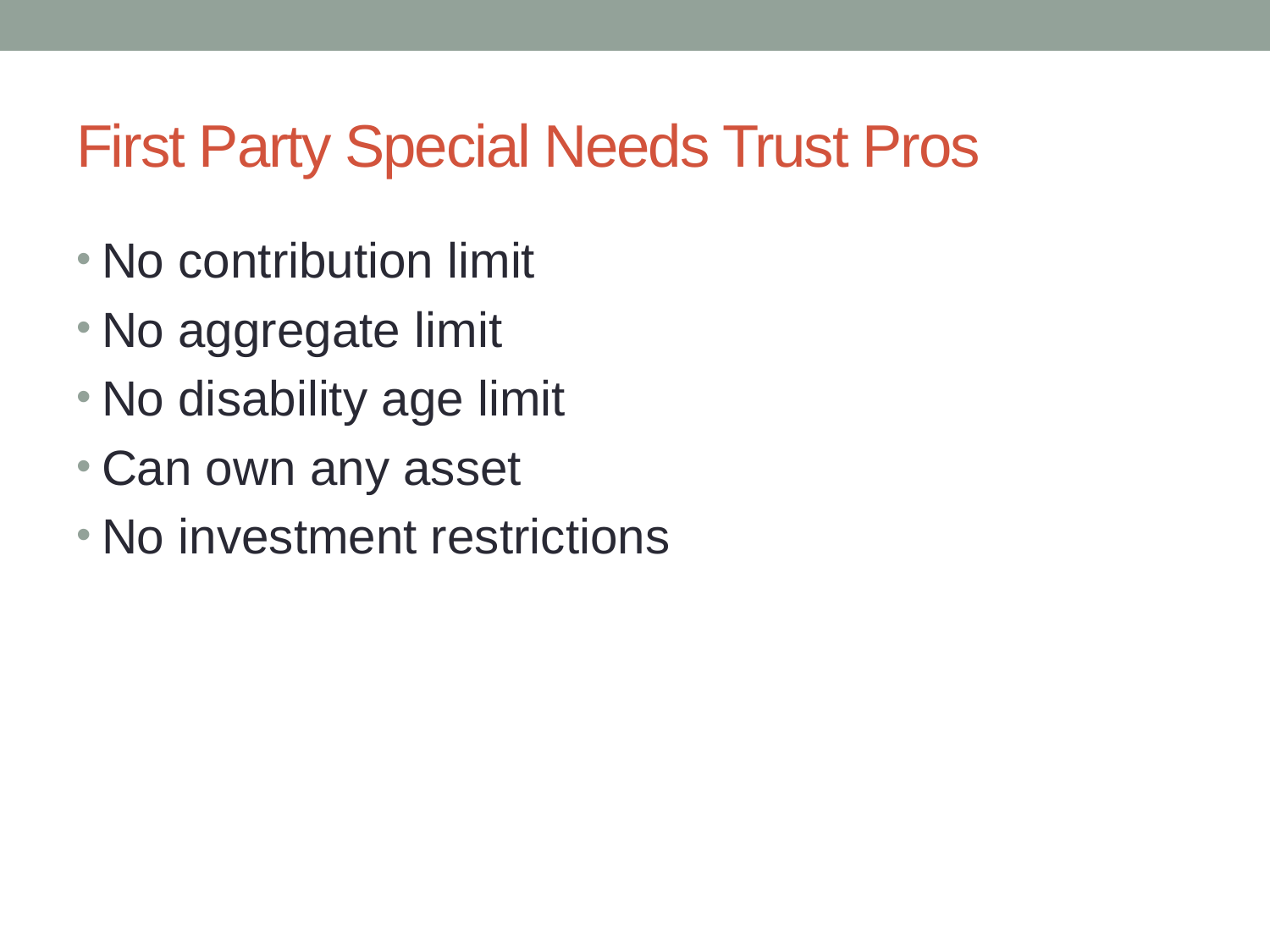

# First Party Special Needs Trust Pros
No contribution limit
No aggregate limit
No disability age limit
Can own any asset
No investment restrictions